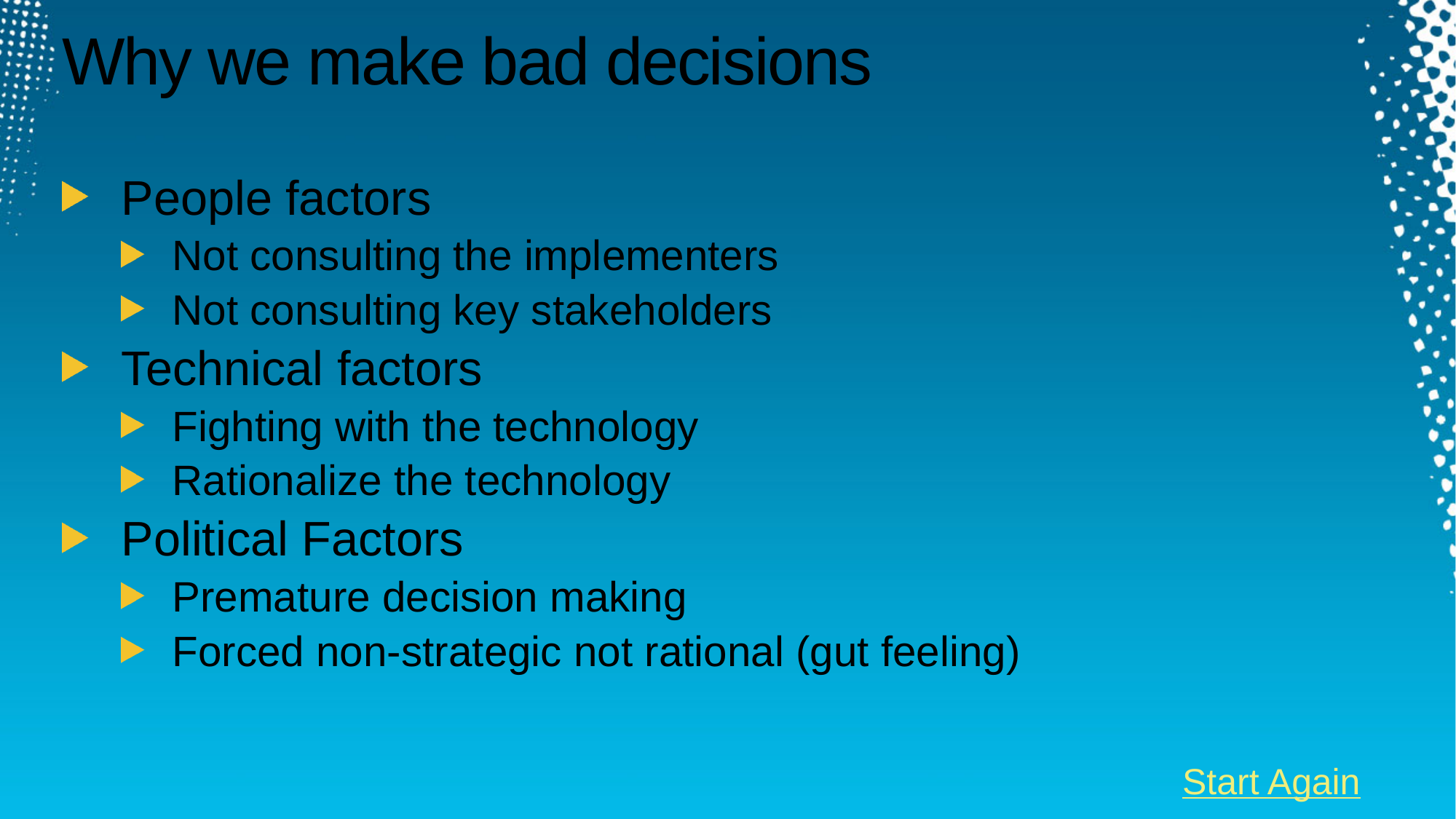

# Why we make bad decisions
People factors
Not consulting the implementers
Not consulting key stakeholders
Technical factors
Fighting with the technology
Rationalize the technology
Political Factors
Premature decision making
Forced non-strategic not rational (gut feeling)

Start Again